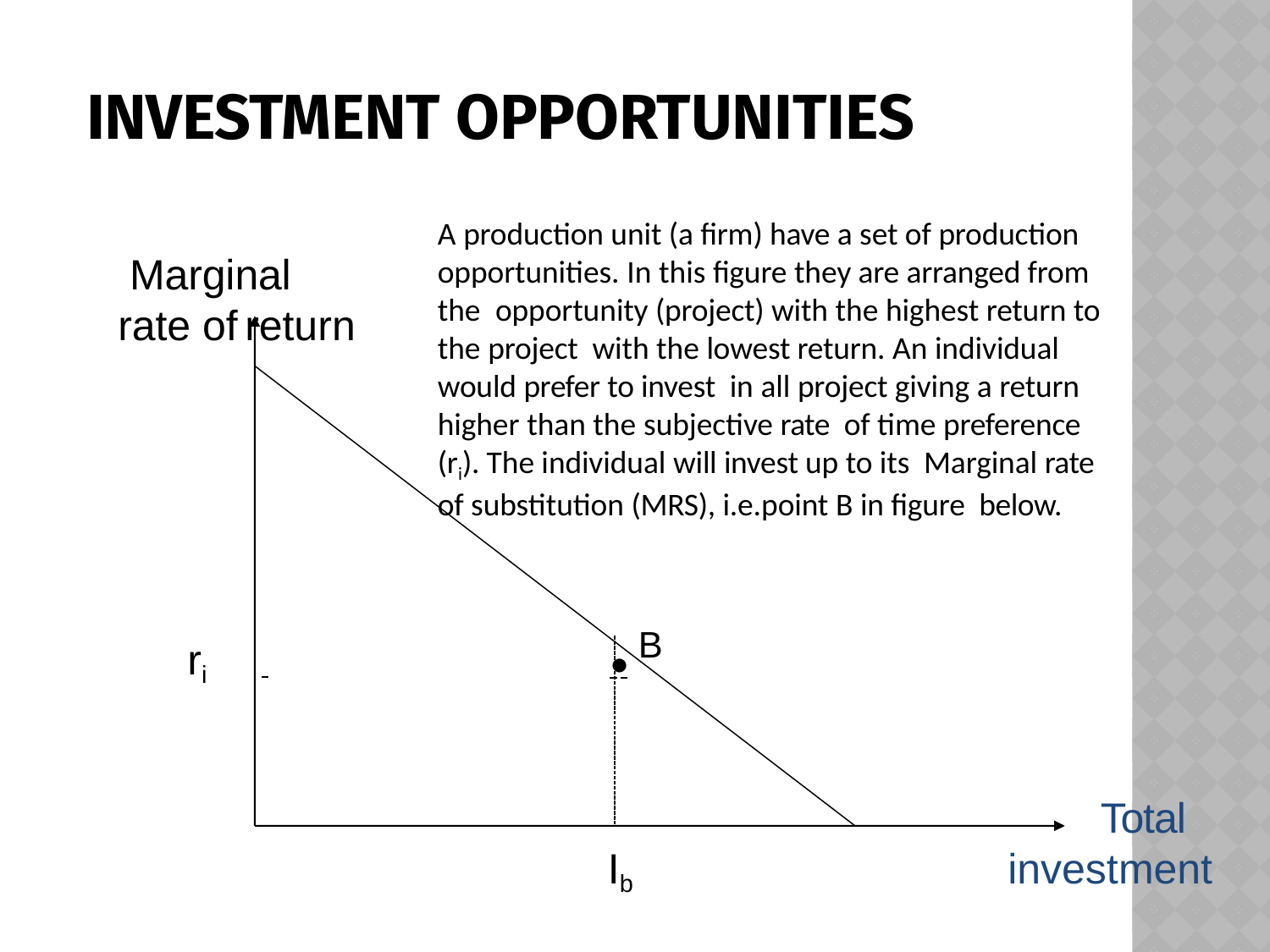

# Investment opportunities
A production unit (a firm) have a set of production  opportunities. In this figure they are arranged from the  opportunity (project) with the highest return to the project  with the lowest return. An individual would prefer to invest  in all project giving a return higher than the subjective rate  of time preference (ri). The individual will invest up to its  Marginal rate of substitution (MRS), i.e.point B in figure  below.
Marginal  rate of	return

ri	 	● B

Total  investment

Ib